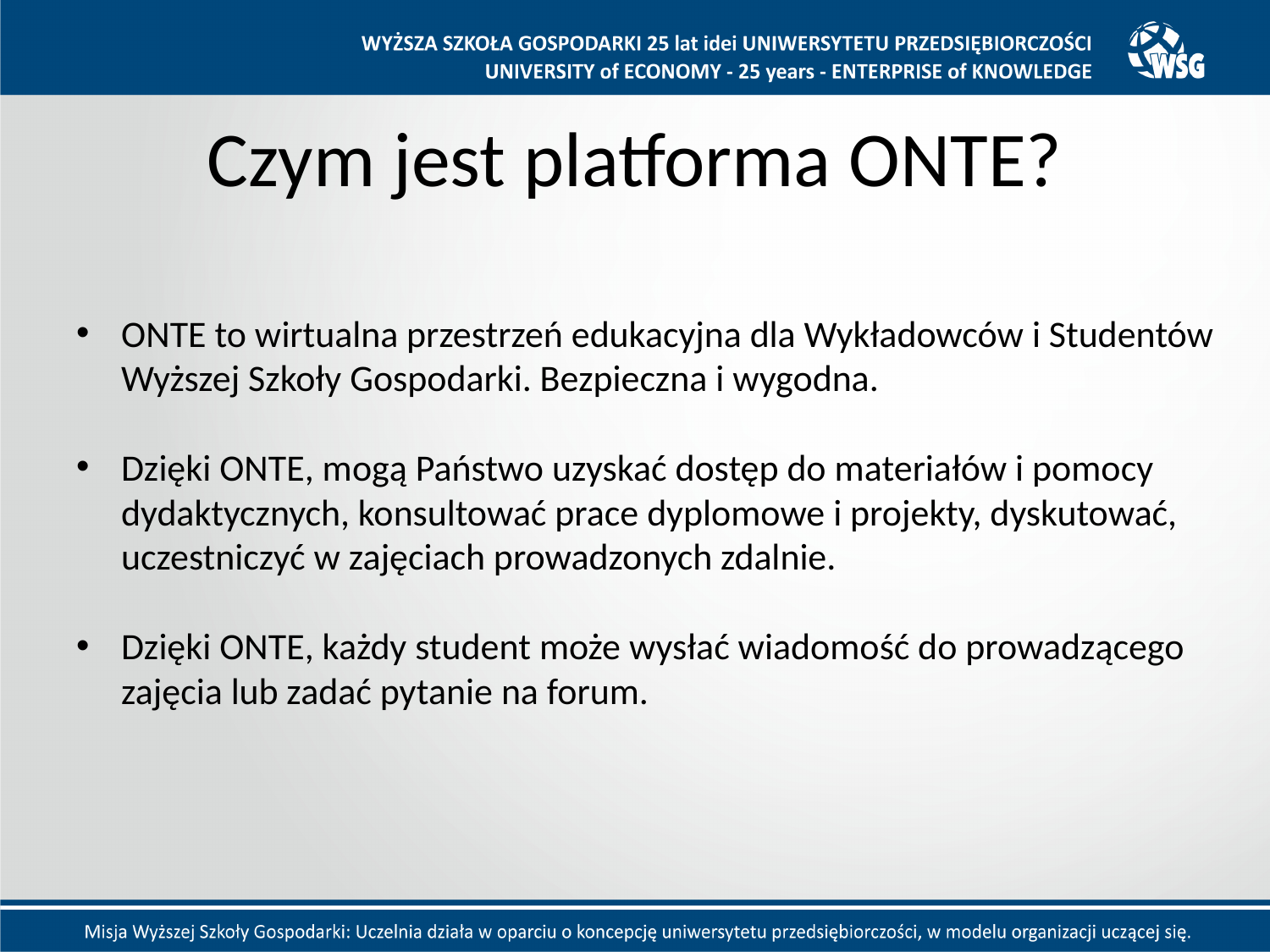

# Czym jest platforma ONTE?
ONTE to wirtualna przestrzeń edukacyjna dla Wykładowców i Studentów Wyższej Szkoły Gospodarki. Bezpieczna i wygodna.
Dzięki ONTE, mogą Państwo uzyskać dostęp do materiałów i pomocy dydaktycznych, konsultować prace dyplomowe i projekty, dyskutować, uczestniczyć w zajęciach prowadzonych zdalnie.
Dzięki ONTE, każdy student może wysłać wiadomość do prowadzącego zajęcia lub zadać pytanie na forum.